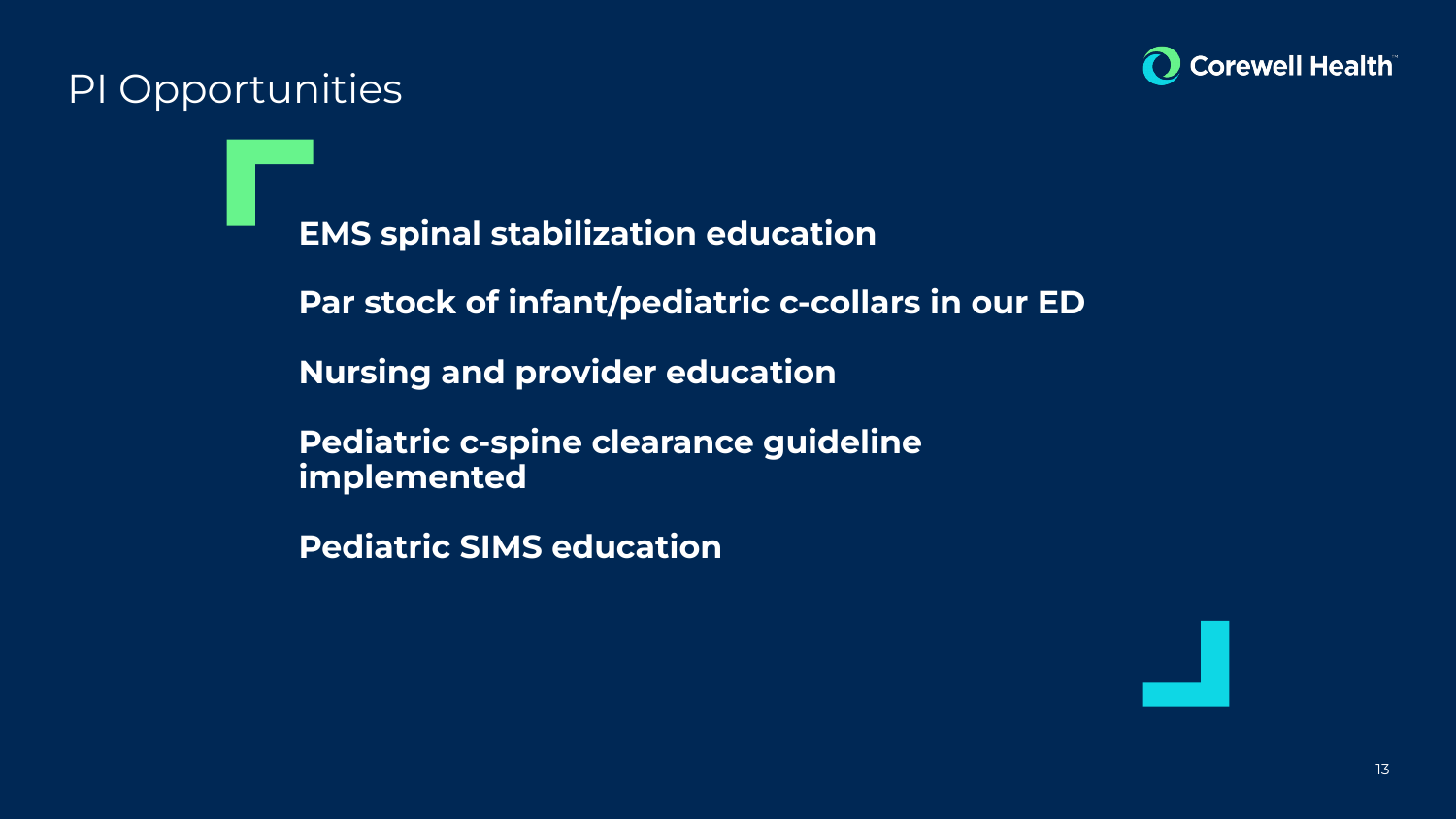

PI Opportunities
# EMS spinal stabilization education Par stock of infant/pediatric c-collars in our ED Nursing and provider education Pediatric c-spine clearance guideline implemented Pediatric SIMS education
13